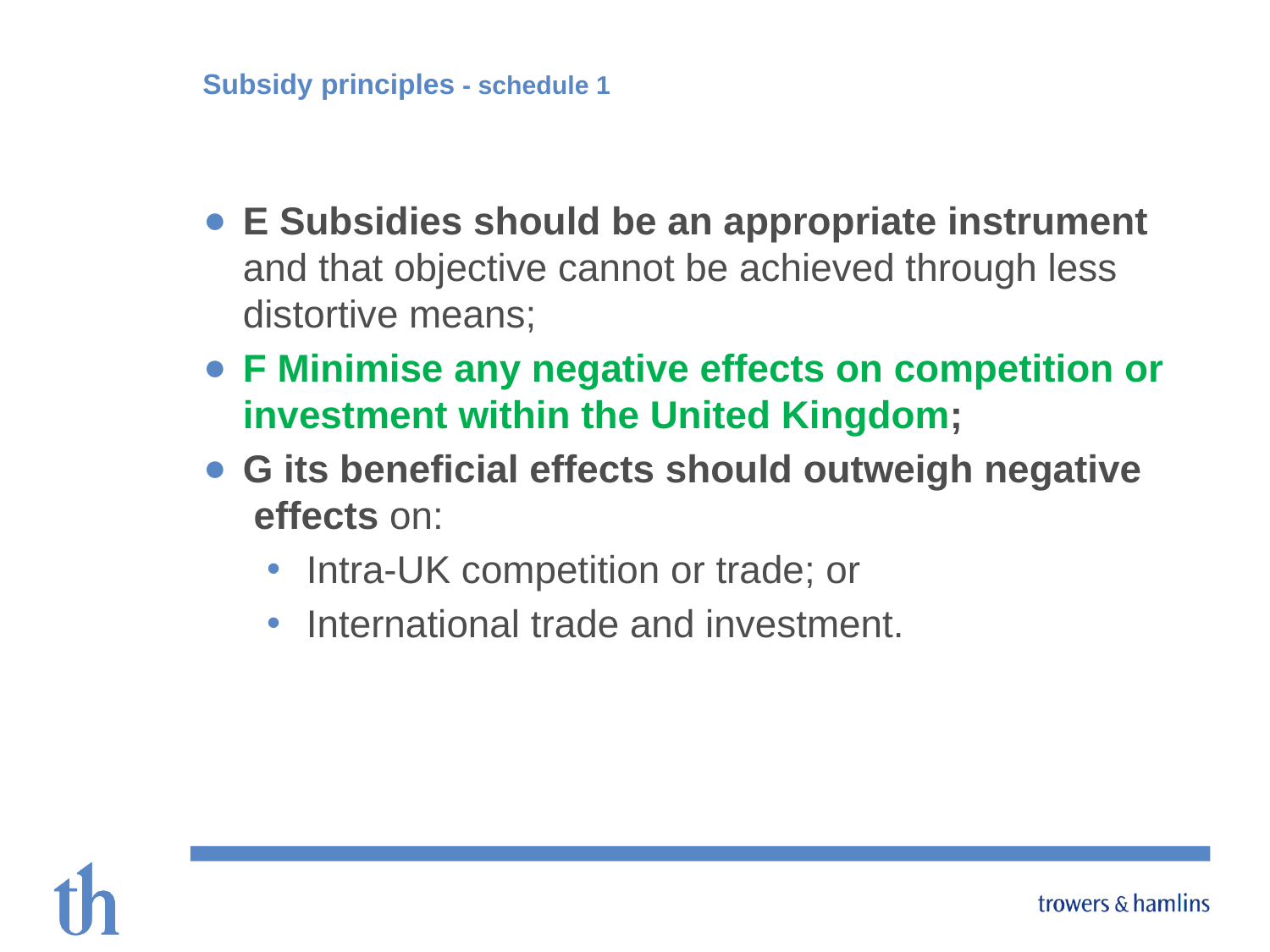

# Subsidy principles - schedule 1
E Subsidies should be an appropriate instrument and that objective cannot be achieved through less distortive means;
F Minimise any negative effects on competition or investment within the United Kingdom;
G its beneficial effects should outweigh negative       effects on:
Intra-UK competition or trade; or
International trade and investment.